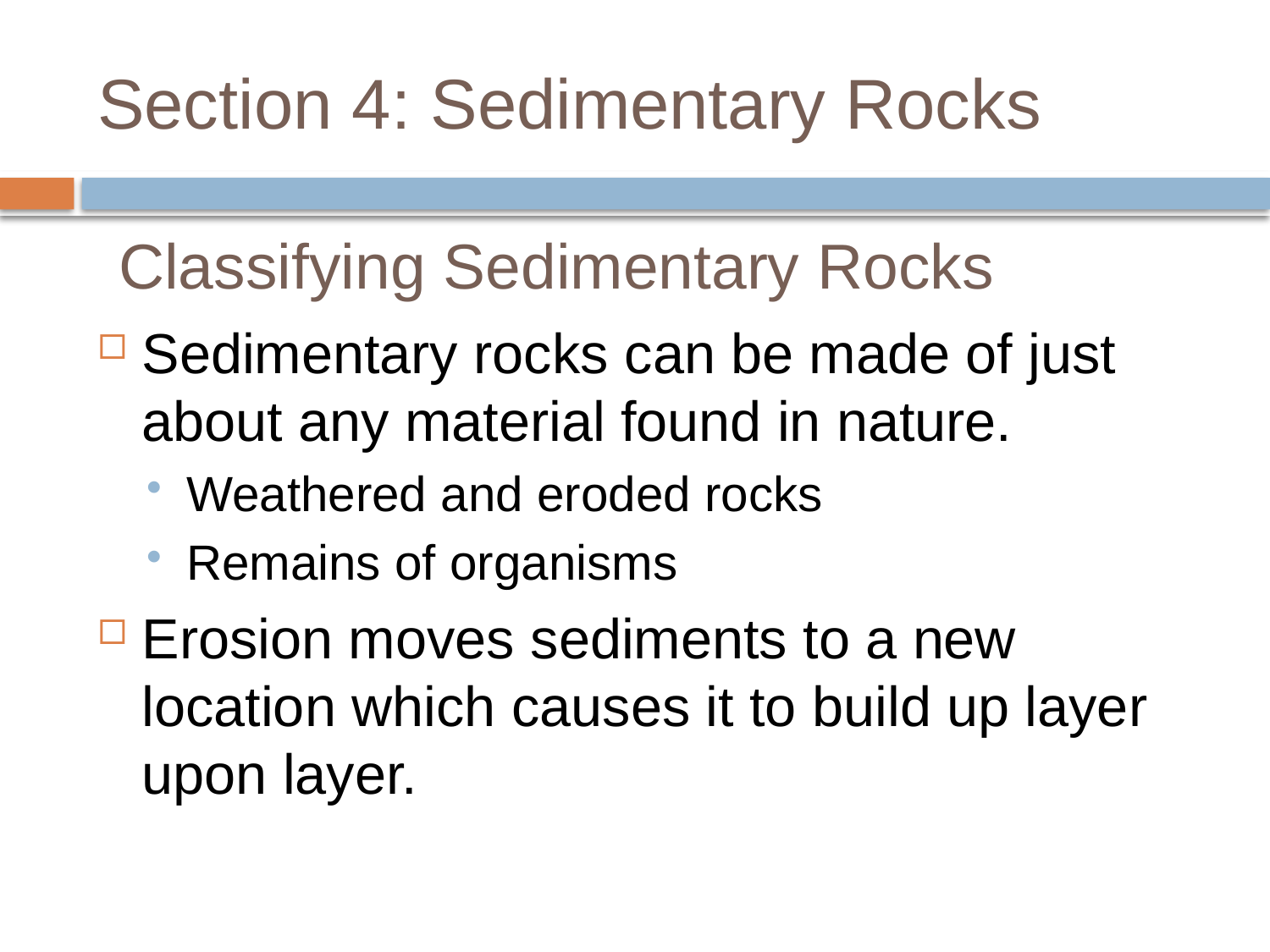

# Section 4: Sedimentary Rocks
Classifying Sedimentary Rocks
Sedimentary rocks can be made of just about any material found in nature.
Weathered and eroded rocks
Remains of organisms
Erosion moves sediments to a new location which causes it to build up layer upon layer.